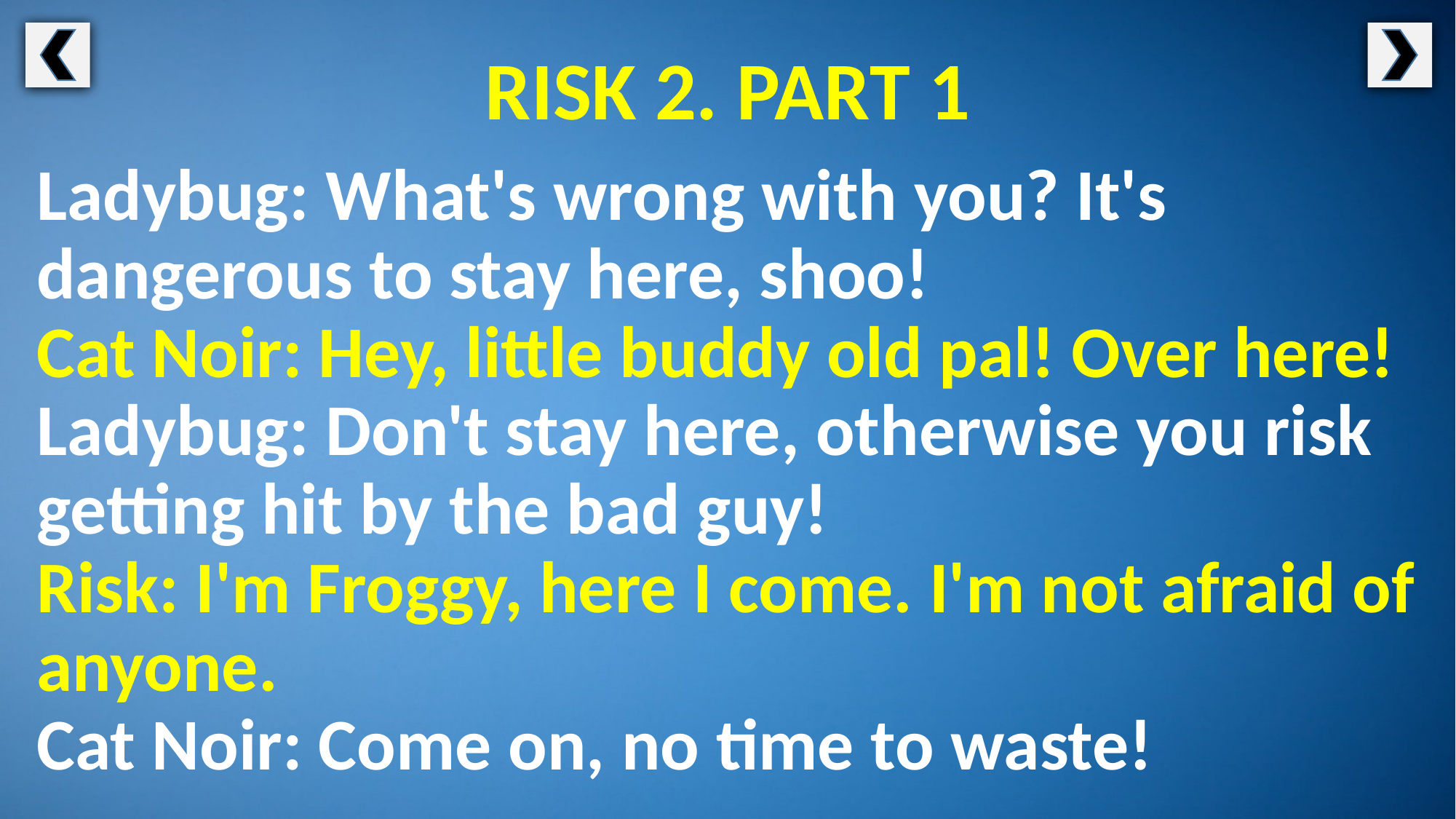

RISK 2. PART 1
Ladybug: What's wrong with you? It's dangerous to stay here, shoo!
Cat Noir: Hey, little buddy old pal! Over here!
Ladybug: Don't stay here, otherwise you risk getting hit by the bad guy!
Risk: I'm Froggy, here I come. I'm not afraid of anyone.
Cat Noir: Come on, no time to waste!